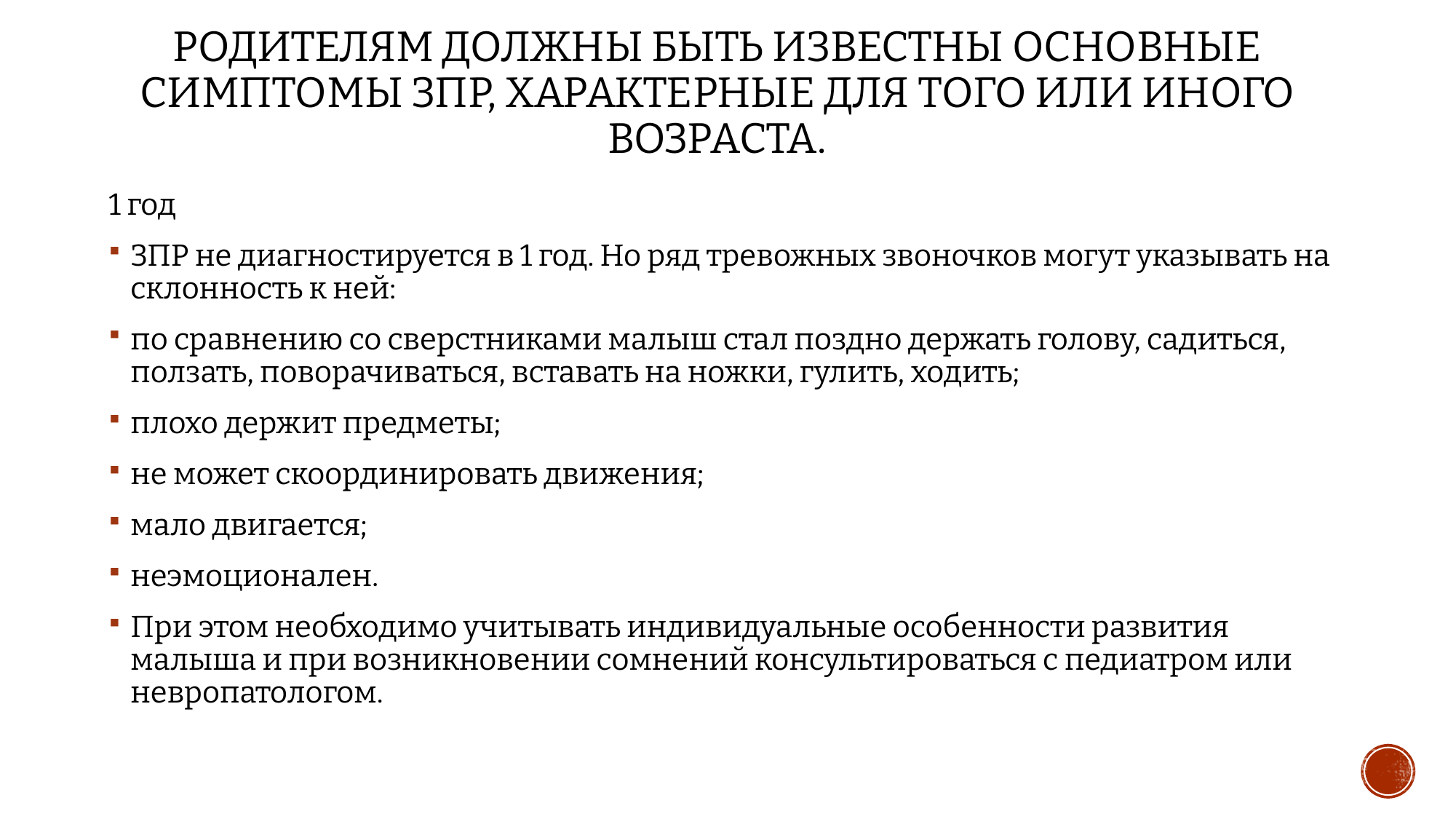

# Родителям должны быть известны основные симптомы ЗПР, характерные для того или иного возраста.
1 год
ЗПР не диагностируется в 1 год. Но ряд тревожных звоночков могут указывать на склонность к ней:
по сравнению со сверстниками малыш стал поздно держать голову, садиться, ползать, поворачиваться, вставать на ножки, гулить, ходить;
плохо держит предметы;
не может скоординировать движения;
мало двигается;
неэмоционален.
При этом необходимо учитывать индивидуальные особенности развития малыша и при возникновении сомнений консультироваться с педиатром или невропатологом.